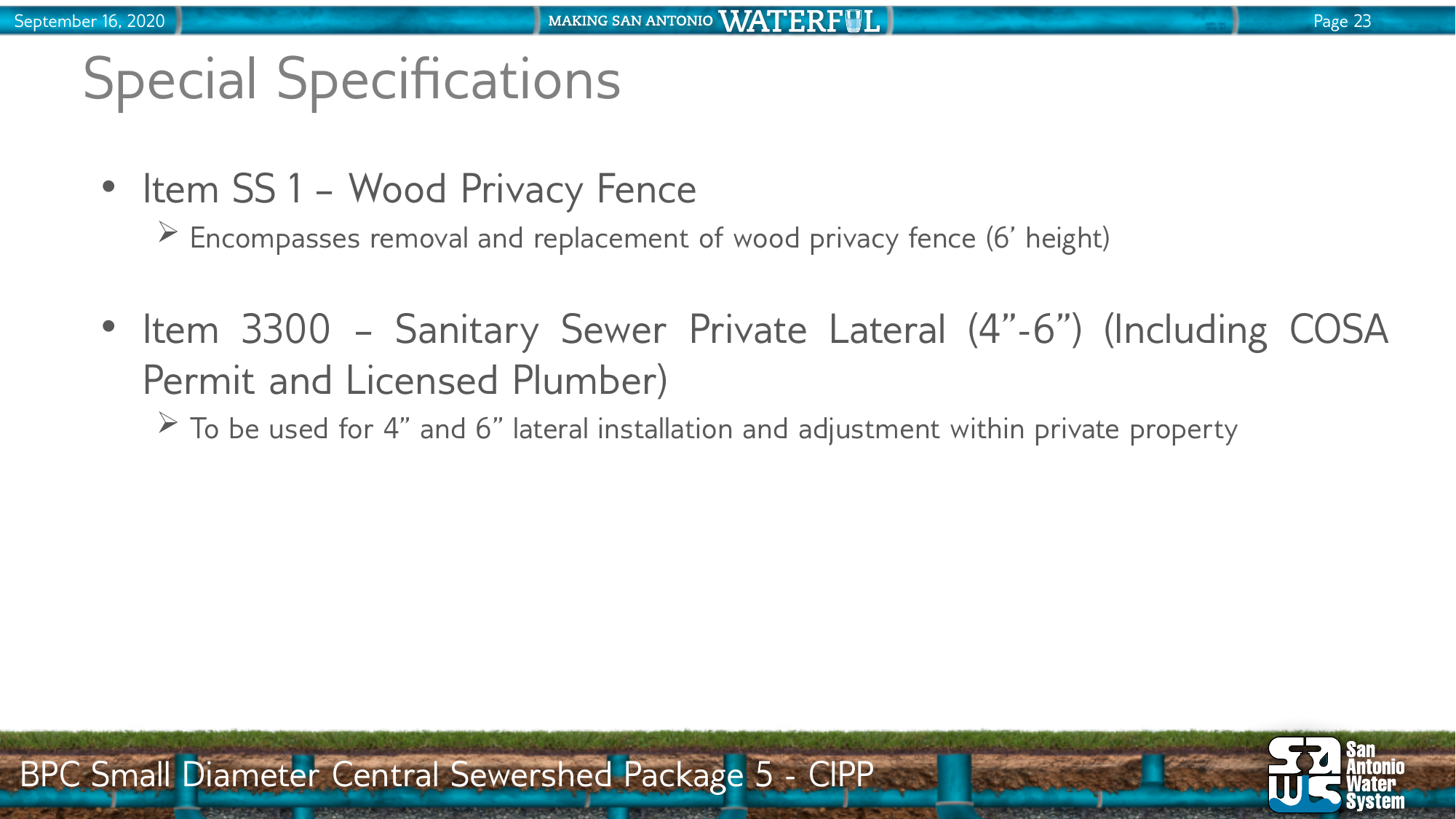

# Special Specifications

Item SS 1 – Wood Privacy Fence
Encompasses removal and replacement of wood privacy fence (6’ height)

Item 3300 – Sanitary Sewer Private Lateral (4”-6”) (Including COSA Permit and Licensed Plumber)
To be used for 4” and 6” lateral installation and adjustment within private property